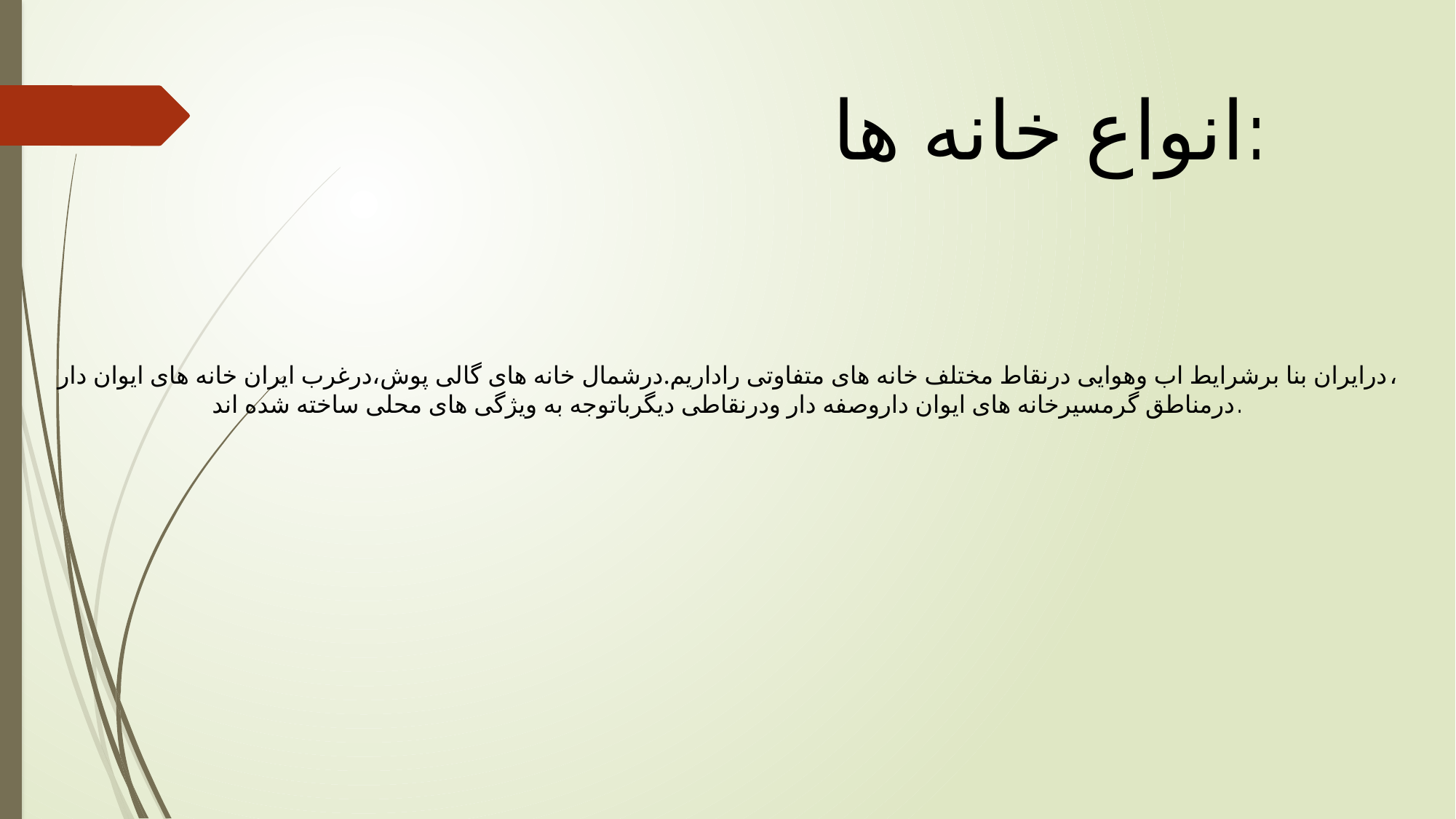

انواع خانه ها:
درایران بنا برشرایط اب وهوایی درنقاط مختلف خانه های متفاوتی راداریم.درشمال خانه های گالی پوش،درغرب ایران خانه های ایوان دار،
درمناطق گرمسیرخانه های ایوان داروصفه دار ودرنقاطی دیگرباتوجه به ویژگی های محلی ساخته شده اند.